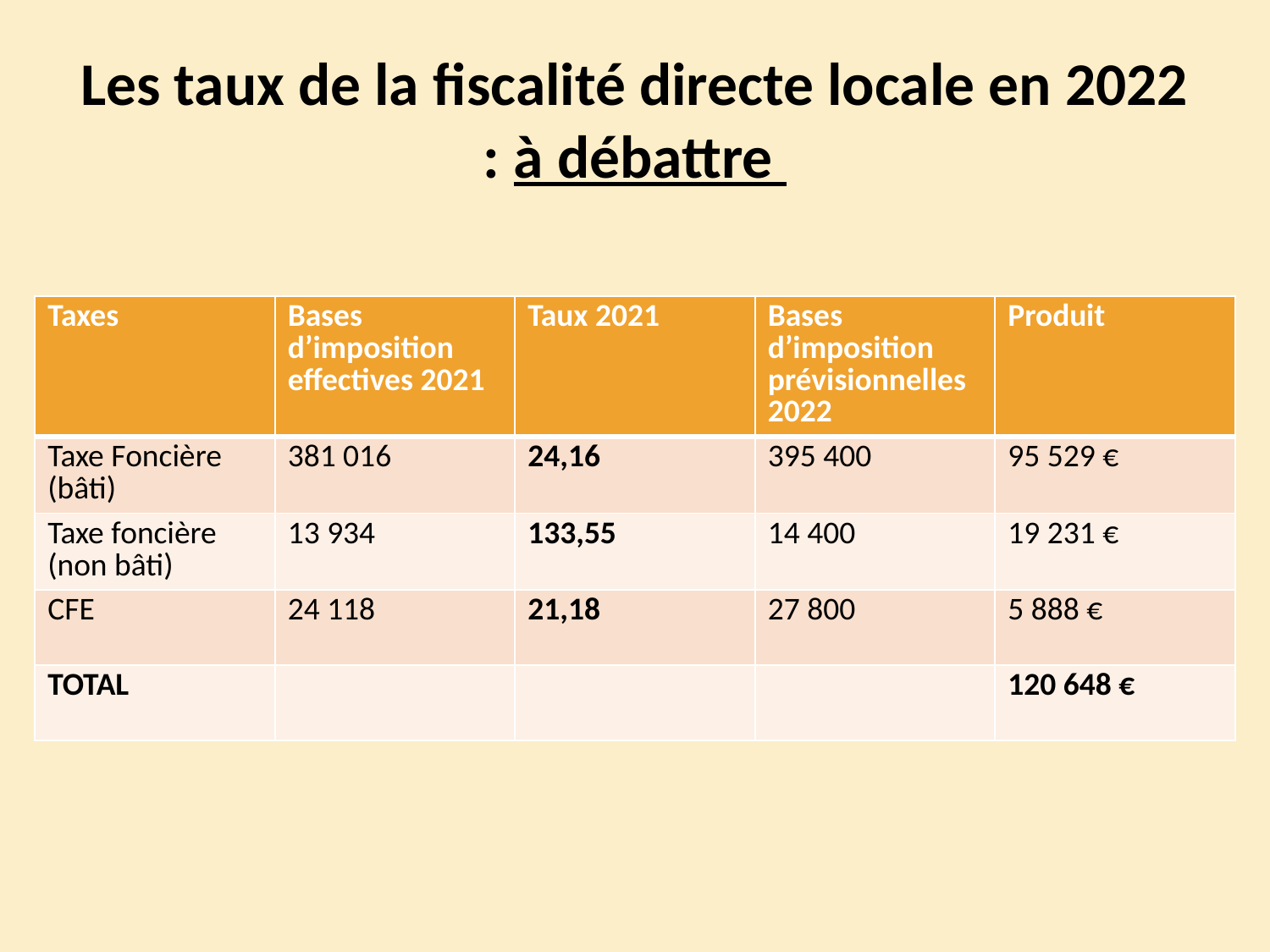

# Les taux de la fiscalité directe locale en 2022 : à débattre
| Taxes | Bases d’imposition effectives 2021 | Taux 2021 | Bases d’imposition prévisionnelles 2022 | Produit |
| --- | --- | --- | --- | --- |
| Taxe Foncière (bâti) | 381 016 | 24,16 | 395 400 | 95 529 € |
| Taxe foncière (non bâti) | 13 934 | 133,55 | 14 400 | 19 231 € |
| CFE | 24 118 | 21,18 | 27 800 | 5 888 € |
| TOTAL |  |  |  | 120 648 € |